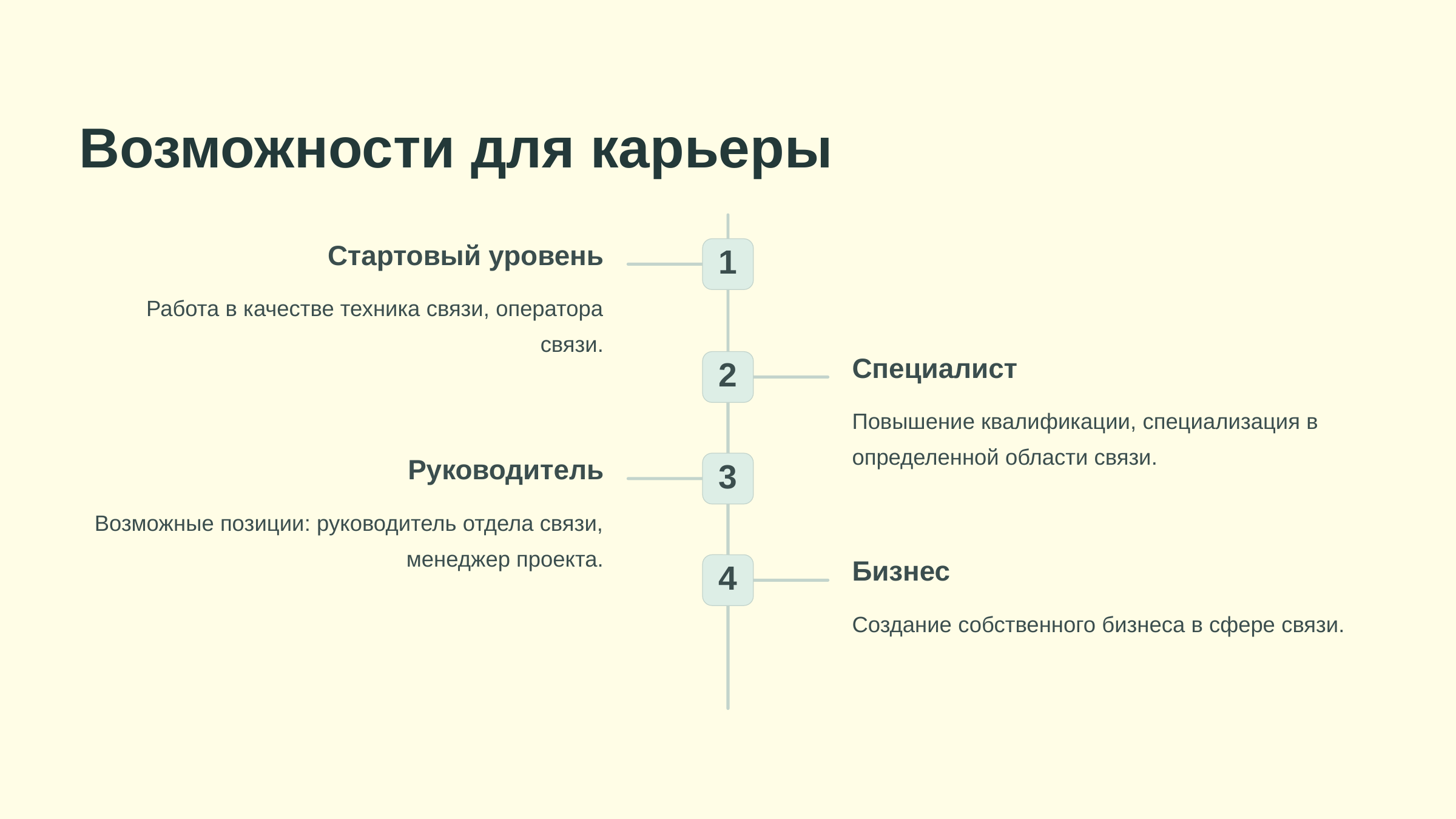

newUROKI.net
Возможности для карьеры

Стартовый уровень

1

Работа в качестве техника связи, оператора связи.
Специалист

2

Повышение квалификации, специализация в определенной области связи.
Руководитель

3

Возможные позиции: руководитель отдела связи, менеджер проекта.
Бизнес

4

Создание собственного бизнеса в сфере связи.